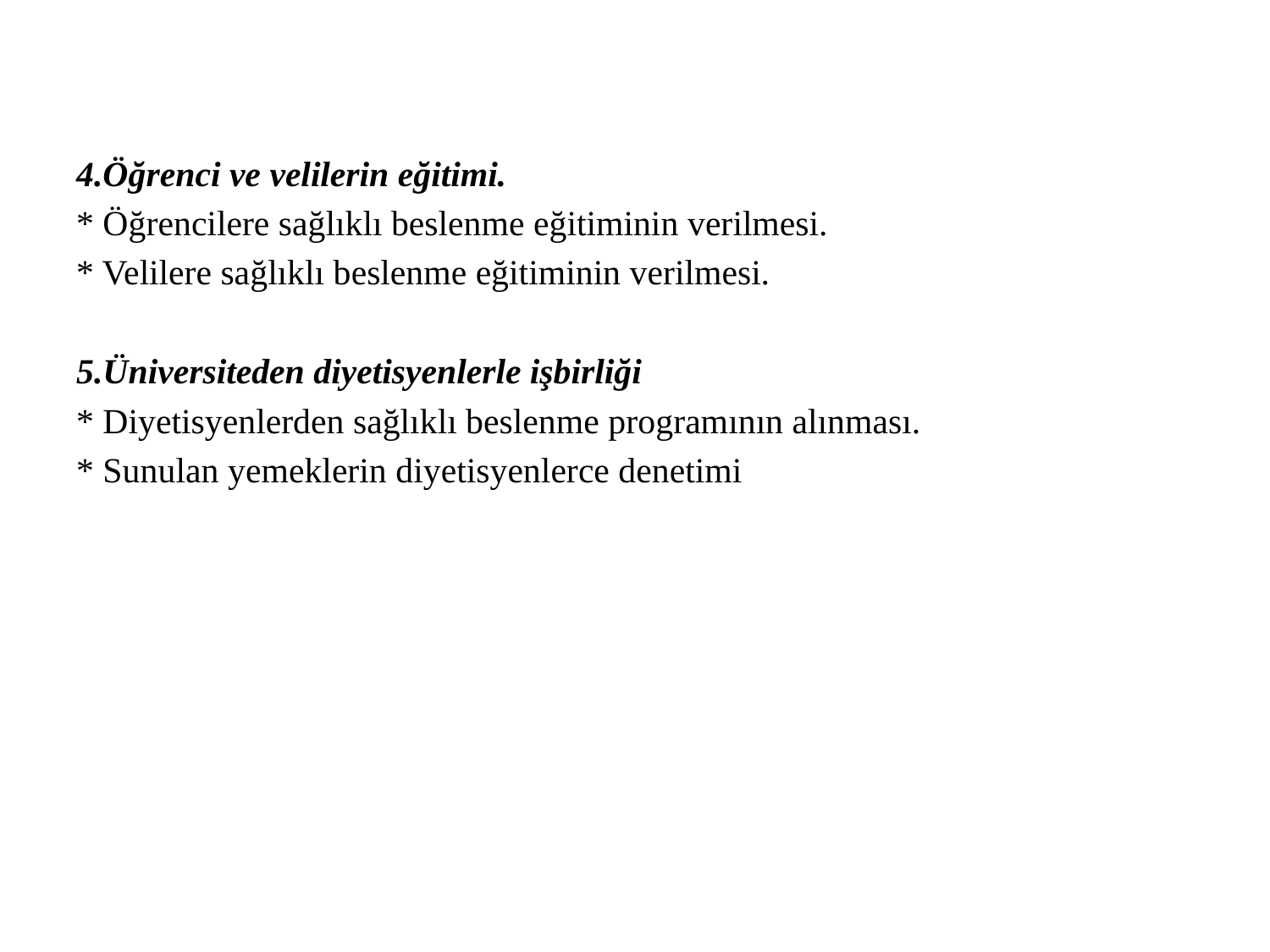

4.Öğrenci ve velilerin eğitimi.
* Öğrencilere sağlıklı beslenme eğitiminin verilmesi.
* Velilere sağlıklı beslenme eğitiminin verilmesi.

5.Üniversiteden diyetisyenlerle işbirliği
* Diyetisyenlerden sağlıklı beslenme programının alınması.
* Sunulan yemeklerin diyetisyenlerce denetimi